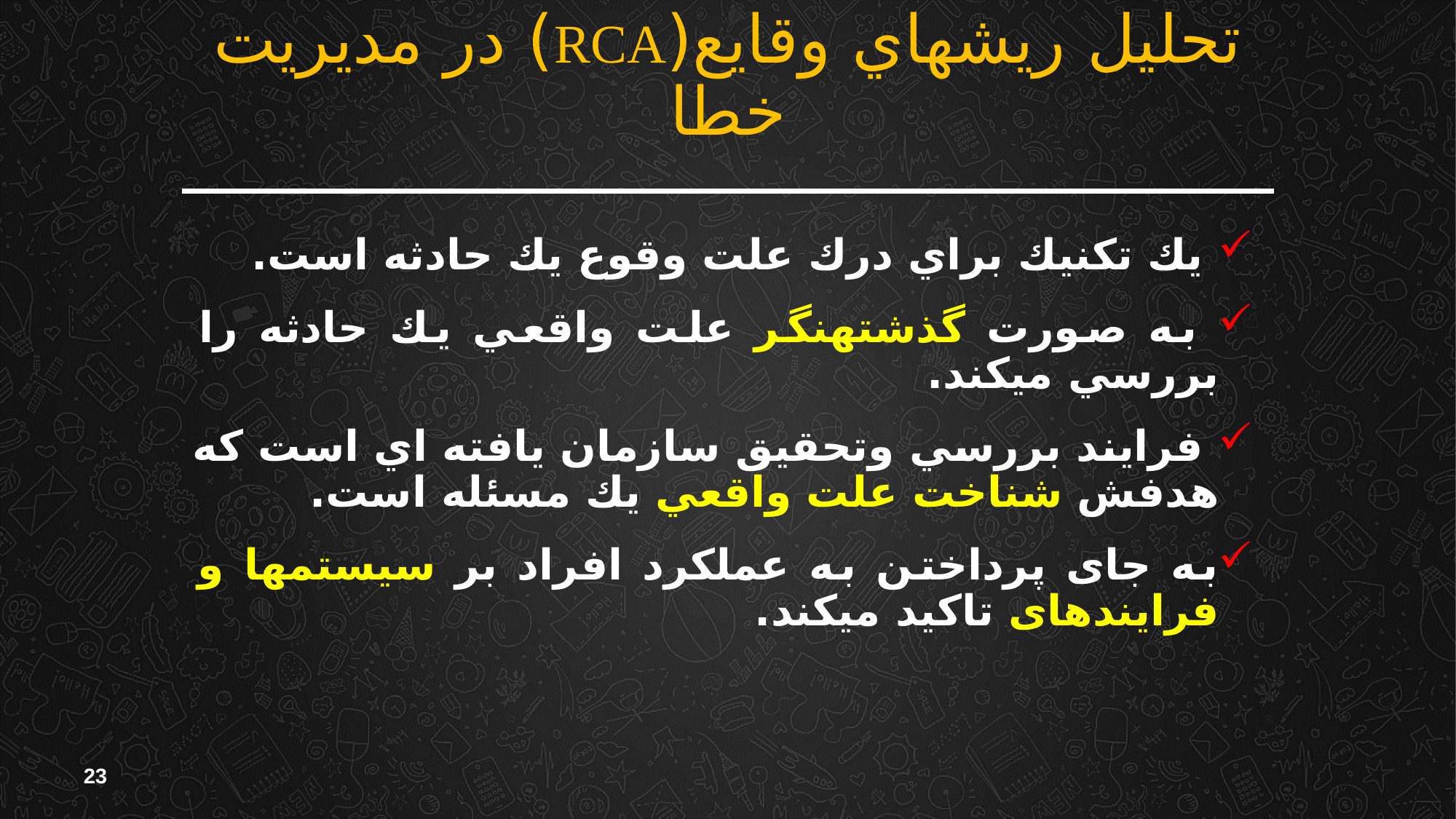

# تحليل ريشه‏اي وقايع(RCA) در مدیریت خطا
 يك تكنيك براي درك علت وقوع يك حادثه است.
 به صورت گذشته‏نگر علت واقعي يك حادثه را بررسي مي‏كند.
 فرايند بررسي وتحقيق سازمان يافته اي است كه هدفش شناخت علت واقعي يك مسئله است.
به جای پرداختن به عملکرد افراد بر سیستم‏ها و فرایندهای تاکید می‏کند.
23